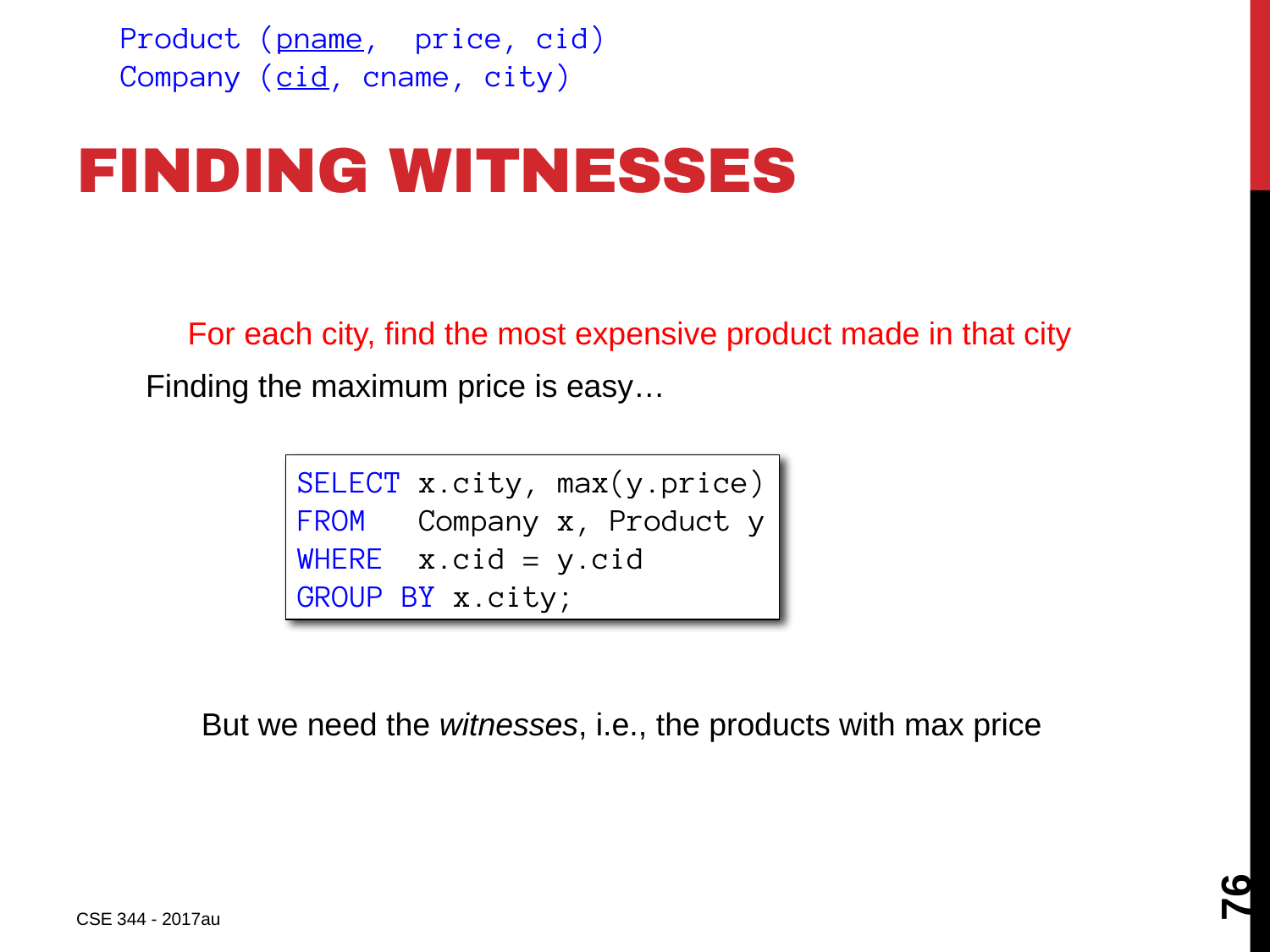

Product (pname,  price, cid)
Company (cid, cname, city)
# Finding Witnesses
For each city, find the most expensive product made in that city
Finding the maximum price is easy…
SELECT x.city, max(y.price)
FROM   Company x, Product y
WHERE  x.cid = y.cid
GROUP BY x.city;
But we need the witnesses, i.e., the products with max price
76
CSE 344 - 2017au